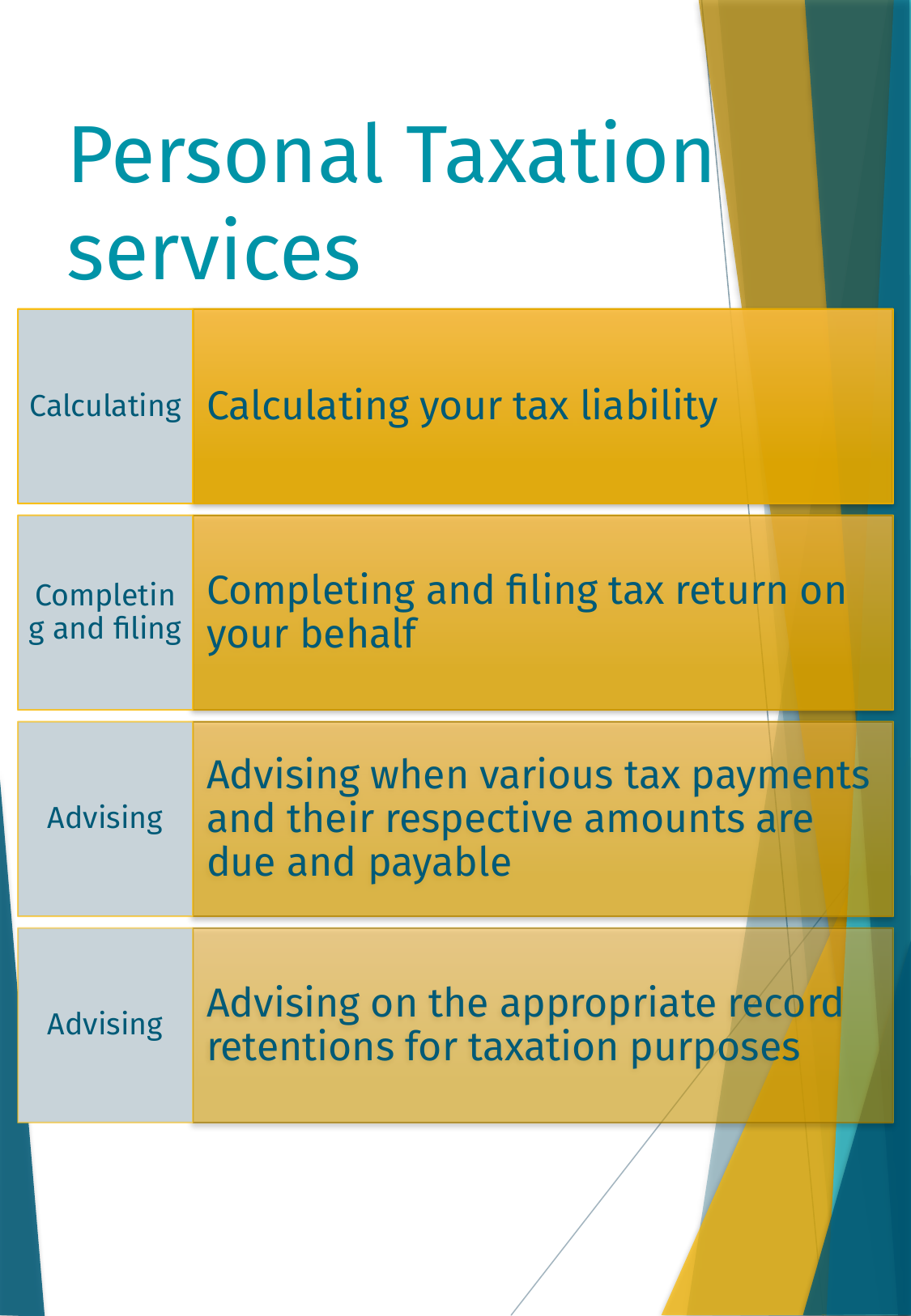

# Personal Taxation services
Calculating your tax liability
Calculating
Completing and filing tax return on your behalf
Completing and filing
Advising when various tax payments and their respective amounts are due and payable
Advising
Advising on the appropriate record retentions for taxation purposes
Advising